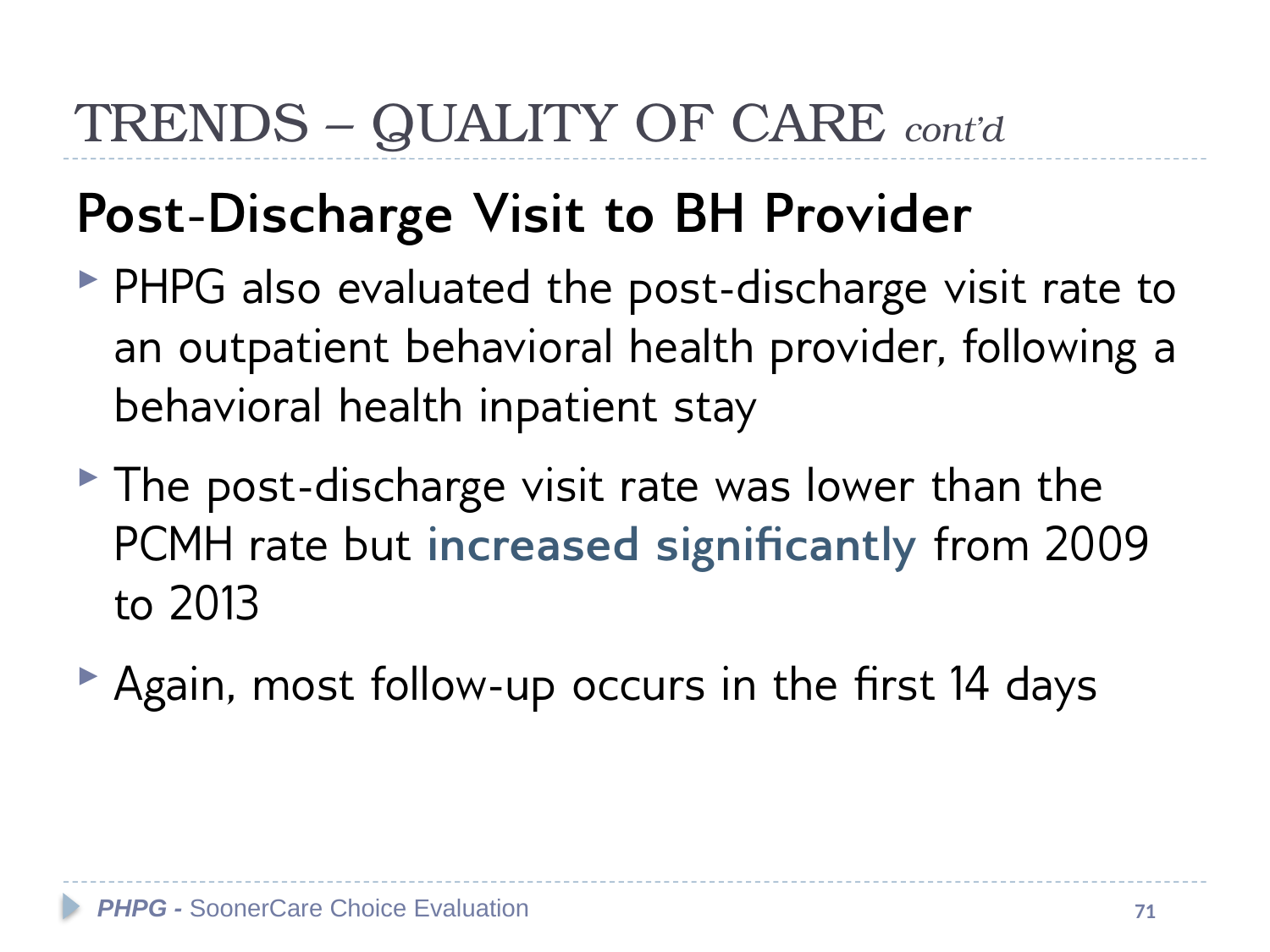

#
TRENDS – QUALITY OF CARE cont’d
Post-Discharge Visit to BH Provider
PHPG also evaluated the post-discharge visit rate to an outpatient behavioral health provider, following a behavioral health inpatient stay
The post-discharge visit rate was lower than the PCMH rate but increased significantly from 2009 to 2013
Again, most follow-up occurs in the first 14 days
PHPG - SoonerCare Choice Evaluation
71